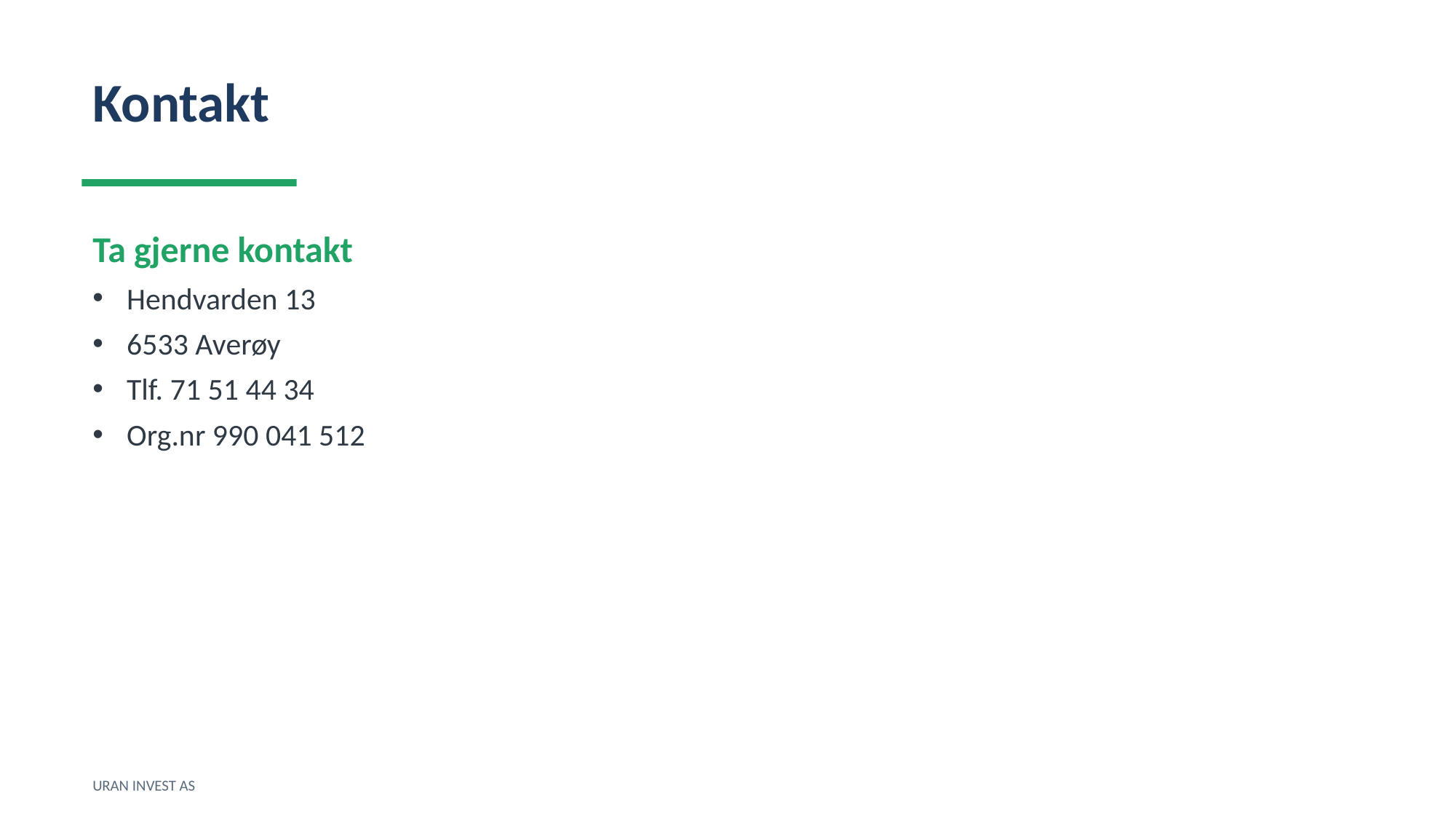

Kontakt

Ta gjerne kontakt
Hendvarden 13
6533 Averøy
Tlf. 71 51 44 34
Org.nr 990 041 512
URAN INVEST AS